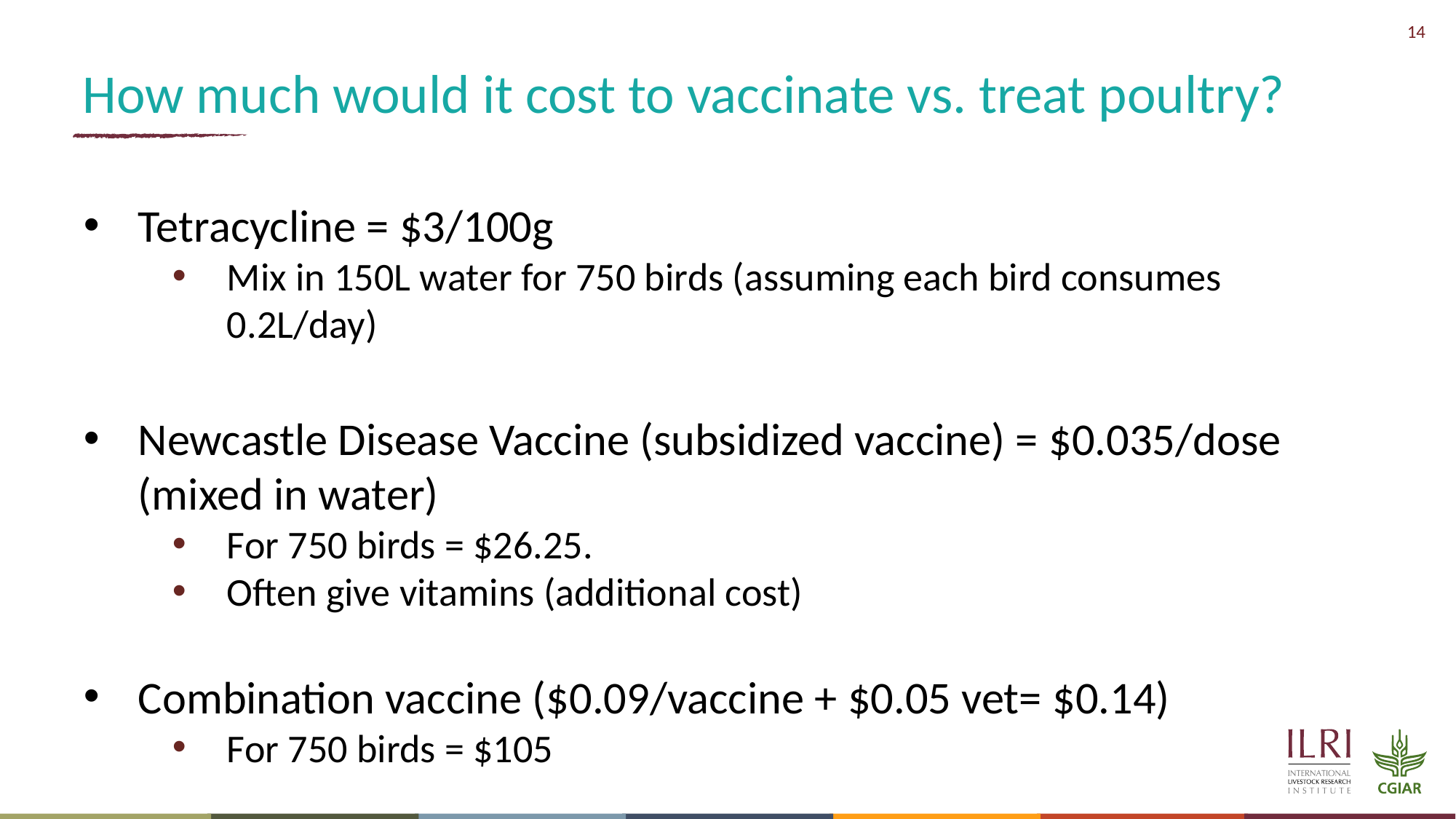

# How much would it cost to vaccinate vs. treat poultry?
Tetracycline = $3/100g
Mix in 150L water for 750 birds (assuming each bird consumes 0.2L/day)

Newcastle Disease Vaccine (subsidized vaccine) = $0.035/dose (mixed in water)
For 750 birds = $26.25.
Often give vitamins (additional cost)

Combination vaccine ($0.09/vaccine + $0.05 vet= $0.14)
For 750 birds = $105